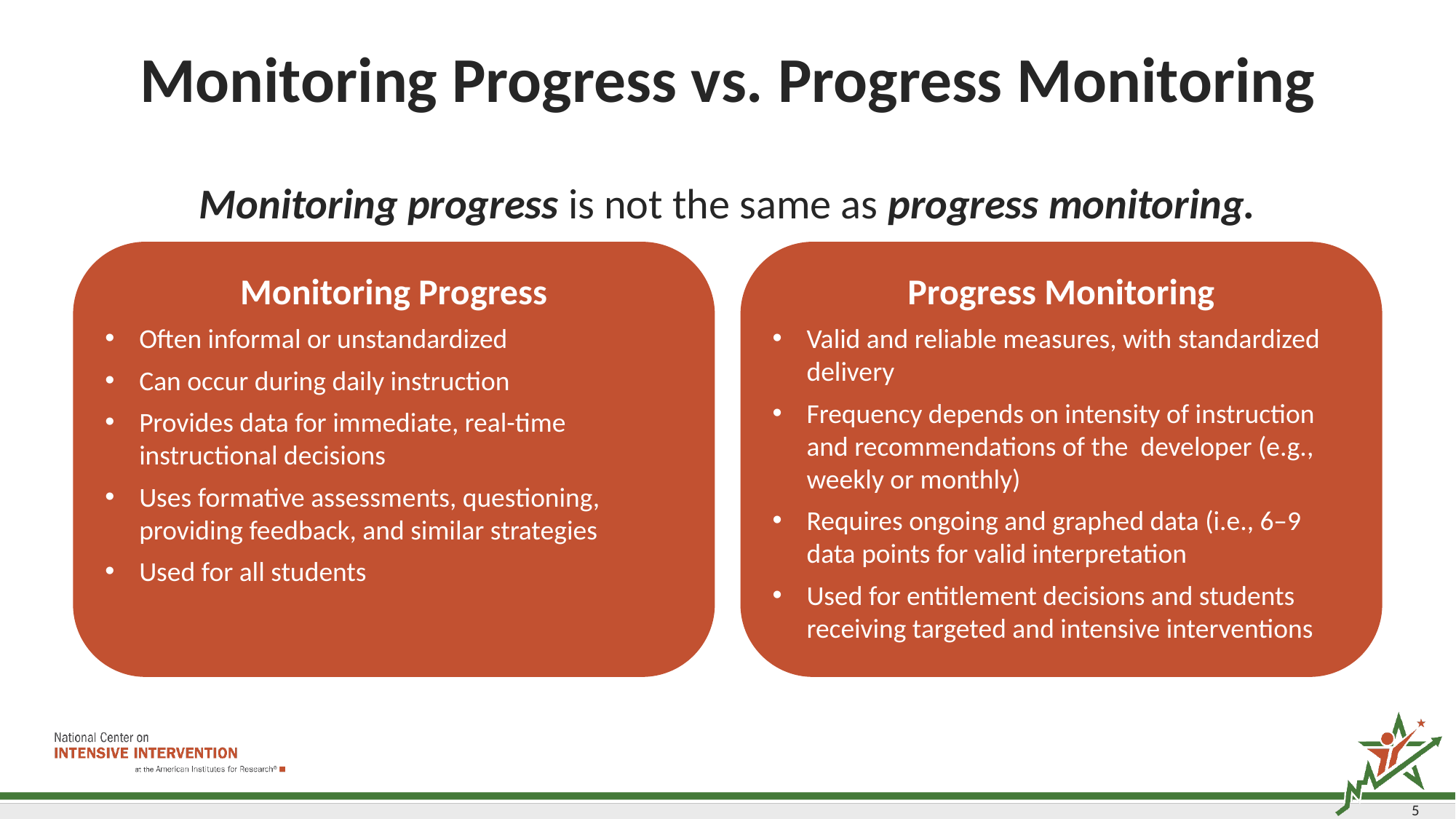

# Monitoring Progress vs. Progress Monitoring
Monitoring progress is not the same as progress monitoring.
Monitoring Progress
Often informal or unstandardized
Can occur during daily instruction
Provides data for immediate, real-time instructional decisions
Uses formative assessments, questioning, providing feedback, and similar strategies
Used for all students
Progress Monitoring
Valid and reliable measures, with standardized delivery
Frequency depends on intensity of instruction and recommendations of the  developer (e.g., weekly or monthly)
Requires ongoing and graphed data (i.e., 6–9 data points for valid interpretation
Used for entitlement decisions and students receiving targeted and intensive interventions
5